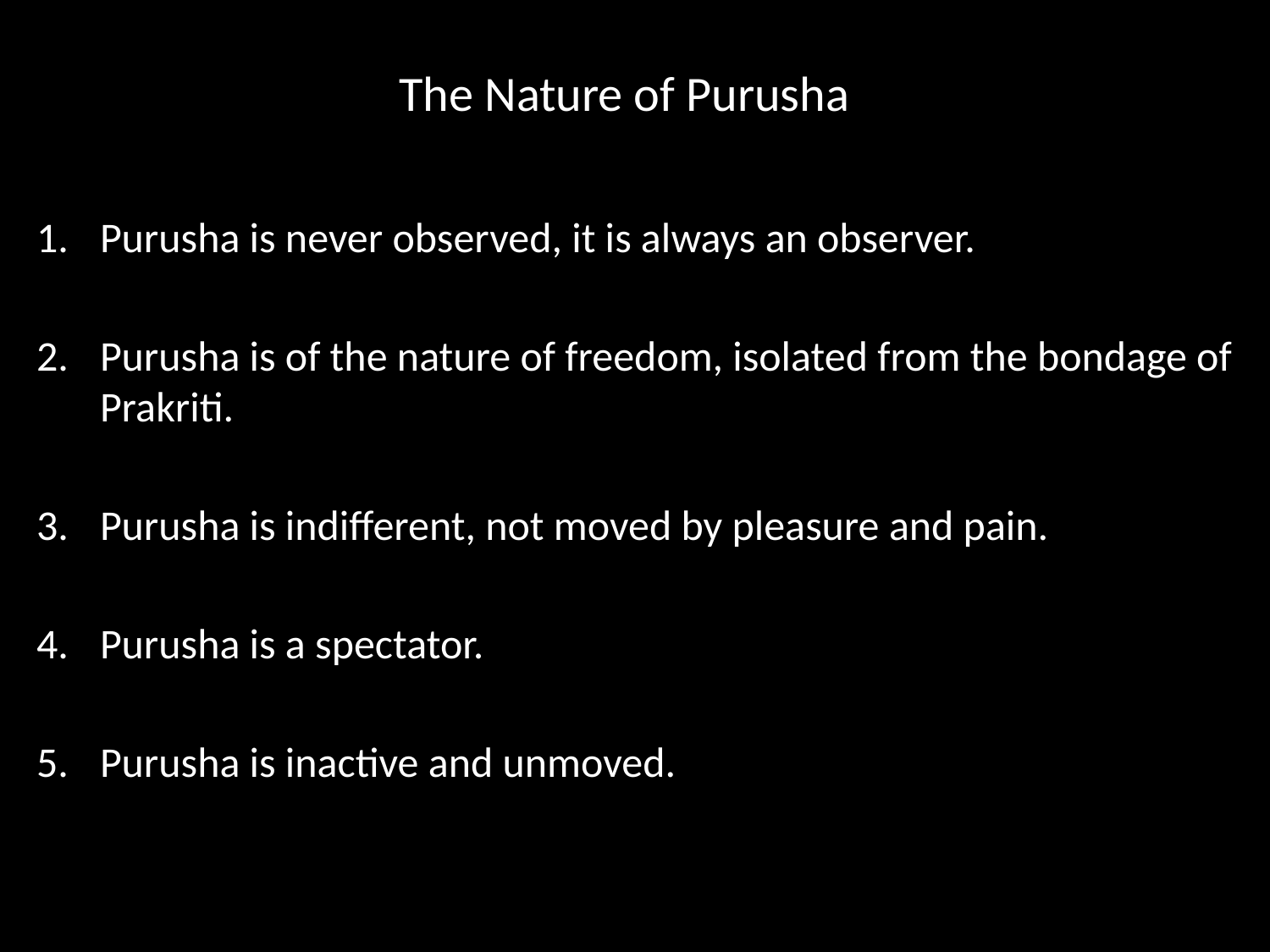

# The Nature of Purusha

Purusha is never observed, it is always an observer.

Purusha is of the nature of freedom, isolated from the bondage of Prakriti.

Purusha is indifferent, not moved by pleasure and pain.

Purusha is a spectator.

Purusha is inactive and unmoved.